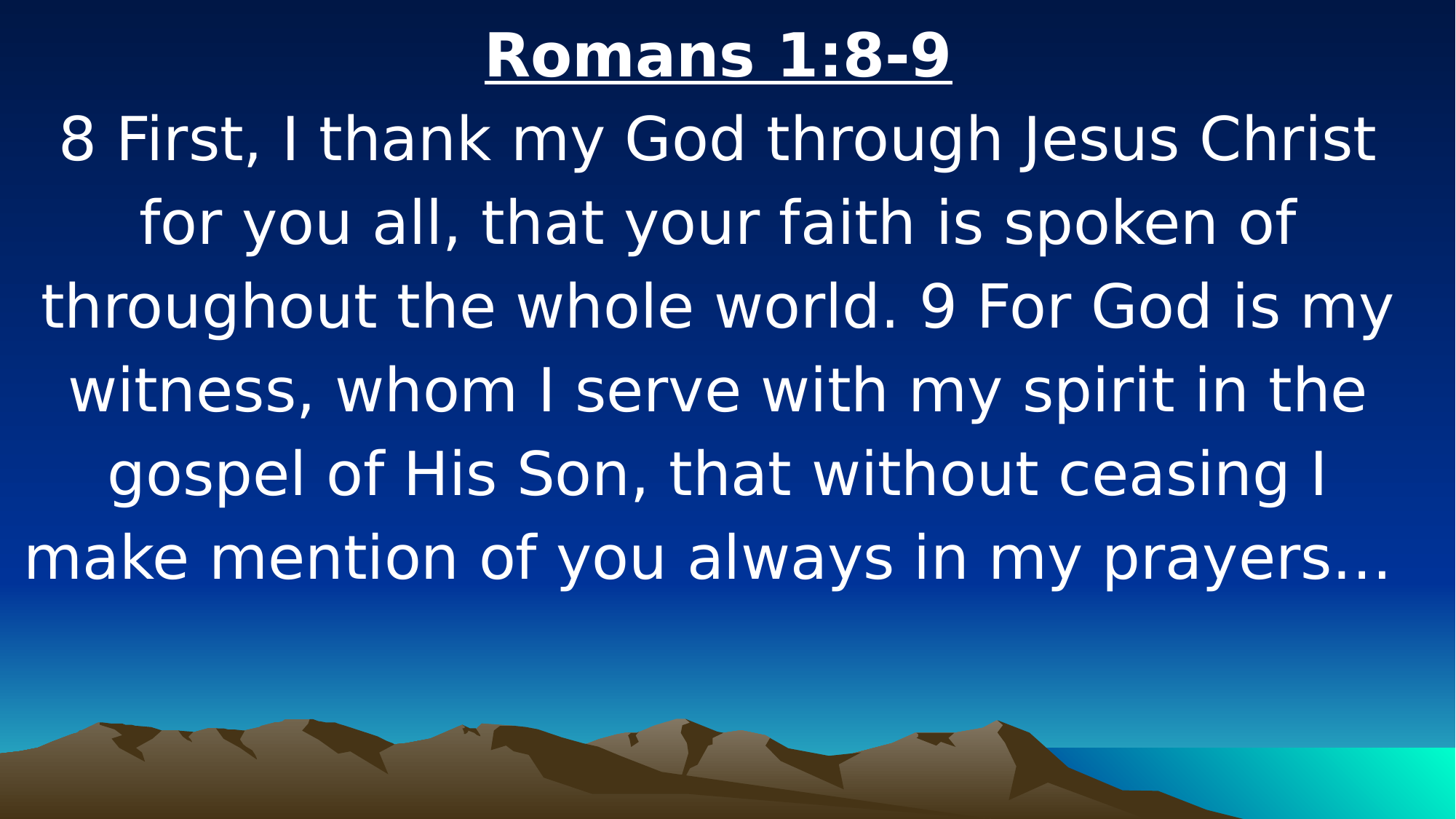

Romans 1:8-9
8 First, I thank my God through Jesus Christ for you all, that your faith is spoken of throughout the whole world. 9 For God is my witness, whom I serve with my spirit in the gospel of His Son, that without ceasing I make mention of you always in my prayers…